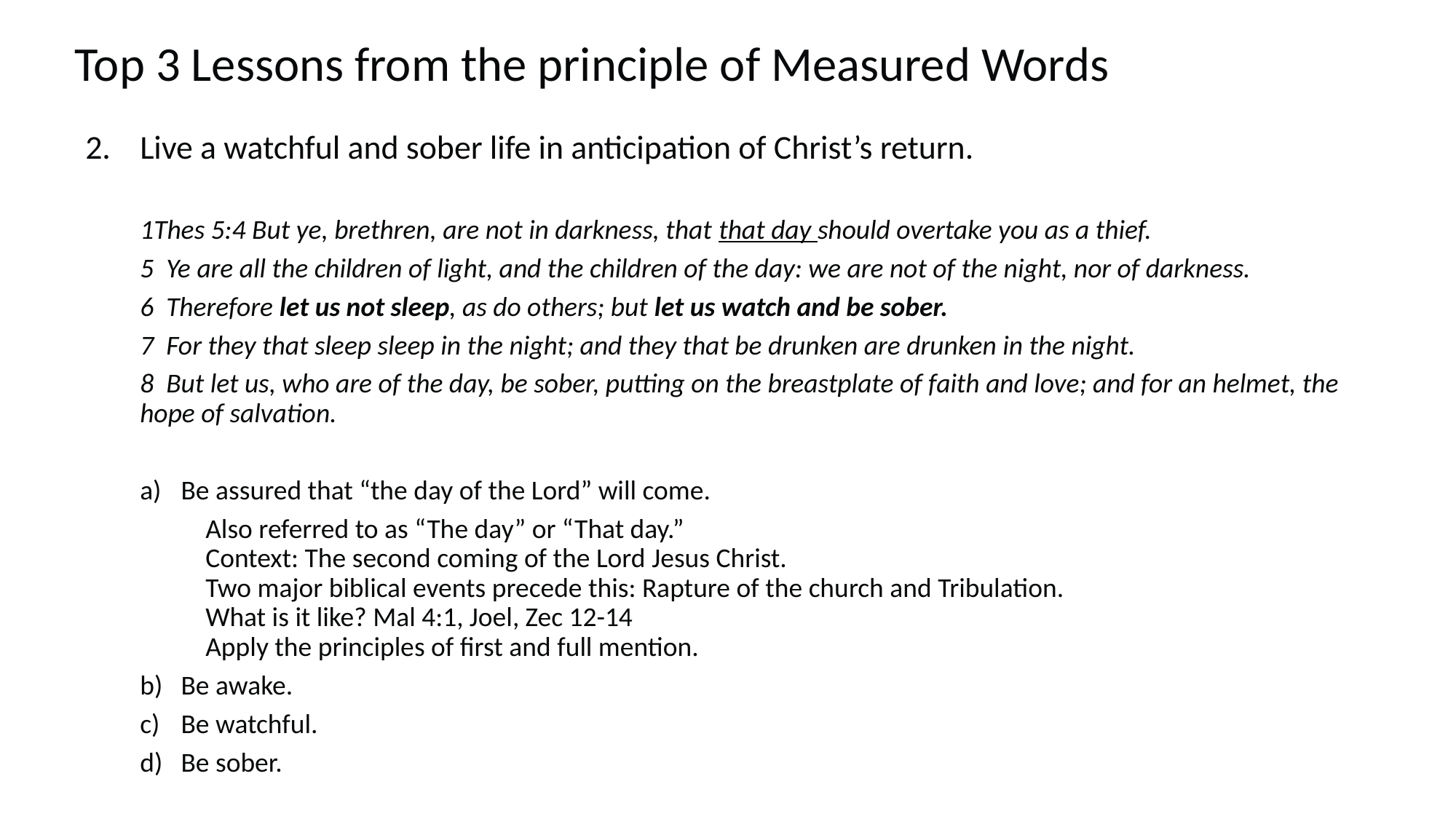

# Top 3 Lessons from the principle of Measured Words
Live a watchful and sober life in anticipation of Christ’s return.
1Thes 5:4 But ye, brethren, are not in darkness, that that day should overtake you as a thief.
5  Ye are all the children of light, and the children of the day: we are not of the night, nor of darkness.
6  Therefore let us not sleep, as do others; but let us watch and be sober.
7  For they that sleep sleep in the night; and they that be drunken are drunken in the night.
8  But let us, who are of the day, be sober, putting on the breastplate of faith and love; and for an helmet, the hope of salvation.

Be assured that “the day of the Lord” will come.
Also referred to as “The day” or “That day.”
Context: The second coming of the Lord Jesus Christ.
Two major biblical events precede this: Rapture of the church and Tribulation.
What is it like? Mal 4:1, Joel, Zec 12-14
Apply the principles of first and full mention.
Be awake.
Be watchful.
Be sober.